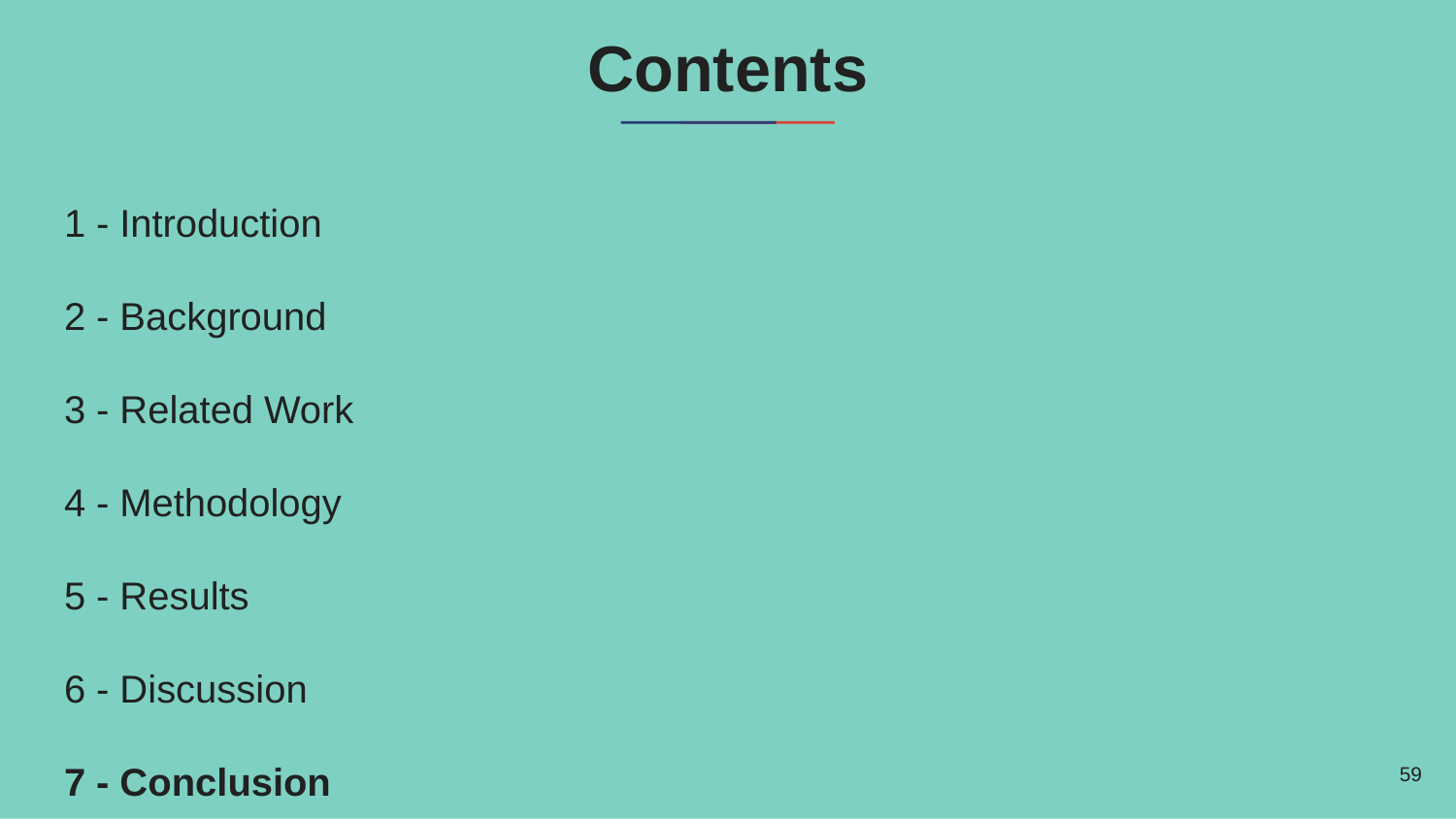

# Contents
1 - Introduction
2 - Background
3 - Related Work
4 - Methodology
5 - Results
6 - Discussion
7 - Conclusion
59